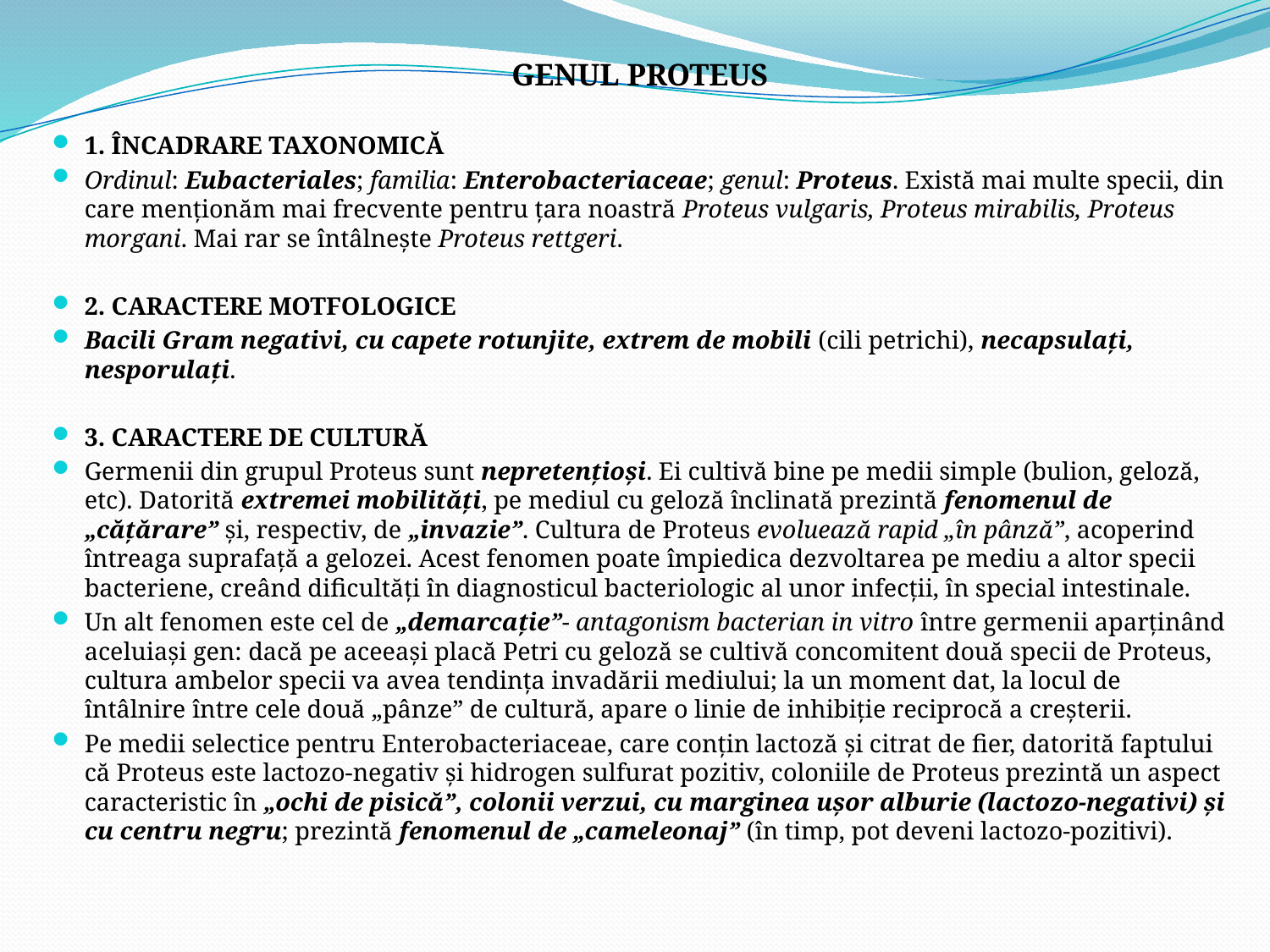

GENUL PROTEUS

1. ÎNCADRARE TAXONOMICĂ
Ordinul: Eubacteriales; familia: Enterobacteriaceae; genul: Proteus. Există mai multe specii, din care menţionăm mai frecvente pentru ţara noastră Proteus vulgaris, Proteus mirabilis, Proteus morgani. Mai rar se întâlneşte Proteus rettgeri.

2. CARACTERE MOTFOLOGICE
Bacili Gram negativi, cu capete rotunjite, extrem de mobili (cili petrichi), necapsulaţi, nesporulaţi.

3. CARACTERE DE CULTURĂ
Germenii din grupul Proteus sunt nepretenţioşi. Ei cultivă bine pe medii simple (bulion, geloză, etc). Datorită extremei mobilităţi, pe mediul cu geloză înclinată prezintă fenomenul de „căţărare” şi, respectiv, de „invazie”. Cultura de Proteus evoluează rapid „în pânză”, acoperind întreaga suprafaţă a gelozei. Acest fenomen poate împiedica dezvoltarea pe mediu a altor specii bacteriene, creând dificultăţi în diagnosticul bacteriologic al unor infecţii, în special intestinale.
Un alt fenomen este cel de „demarcaţie”- antagonism bacterian in vitro între germenii aparţinând aceluiaşi gen: dacă pe aceeaşi placă Petri cu geloză se cultivă concomitent două specii de Proteus, cultura ambelor specii va avea tendinţa invadării mediului; la un moment dat, la locul de întâlnire între cele două „pânze” de cultură, apare o linie de inhibiţie reciprocă a creşterii.
Pe medii selectice pentru Enterobacteriaceae, care conţin lactoză şi citrat de fier, datorită faptului că Proteus este lactozo-negativ şi hidrogen sulfurat pozitiv, coloniile de Proteus prezintă un aspect caracteristic în „ochi de pisică”, colonii verzui, cu marginea uşor alburie (lactozo-negativi) şi cu centru negru; prezintă fenomenul de „cameleonaj” (în timp, pot deveni lactozo-pozitivi).